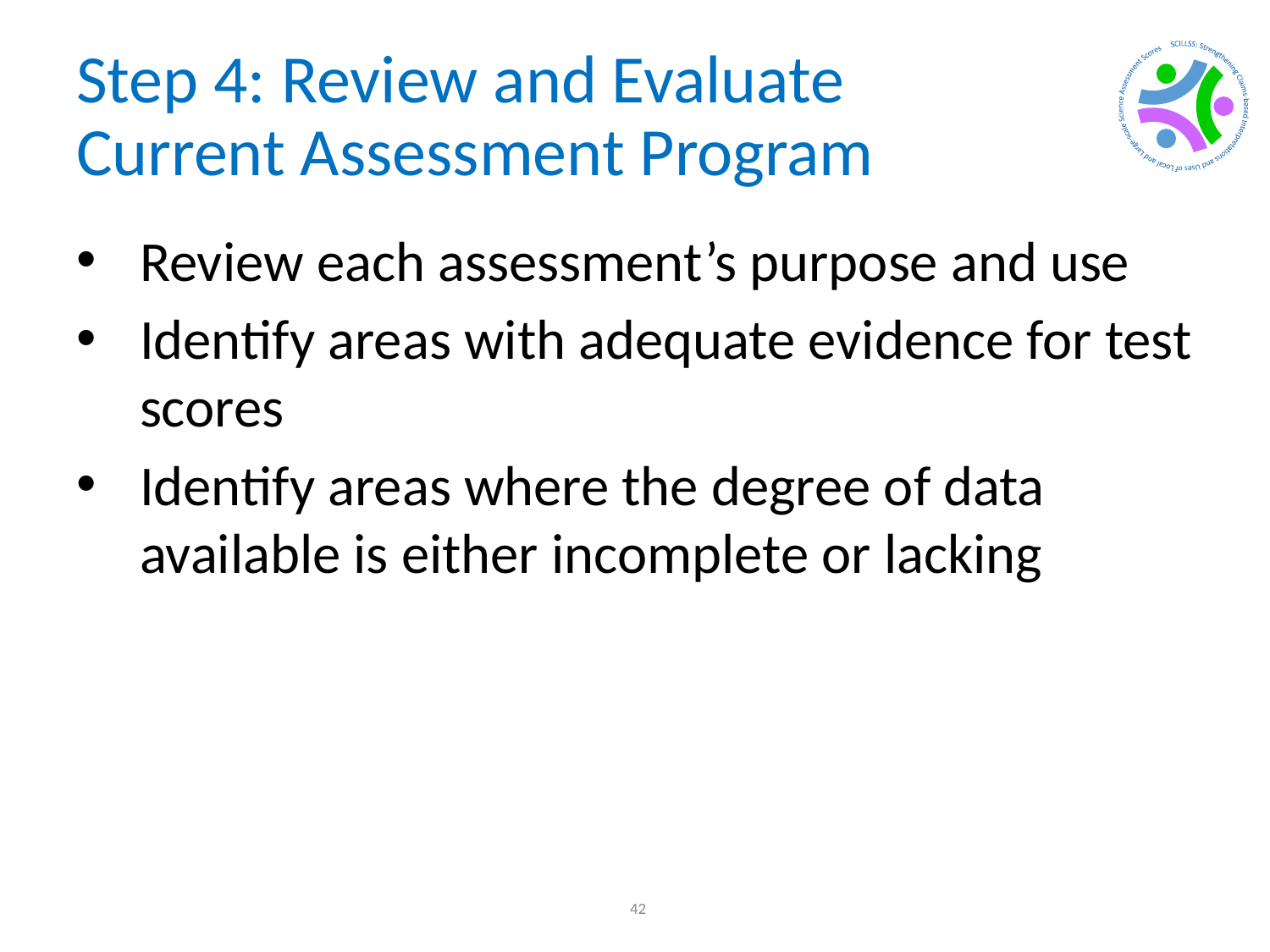

# Step 4: Review and Evaluate Current Assessment Program
Review each assessment’s purpose and use
Identify areas with adequate evidence for test scores
Identify areas where the degree of data available is either incomplete or lacking